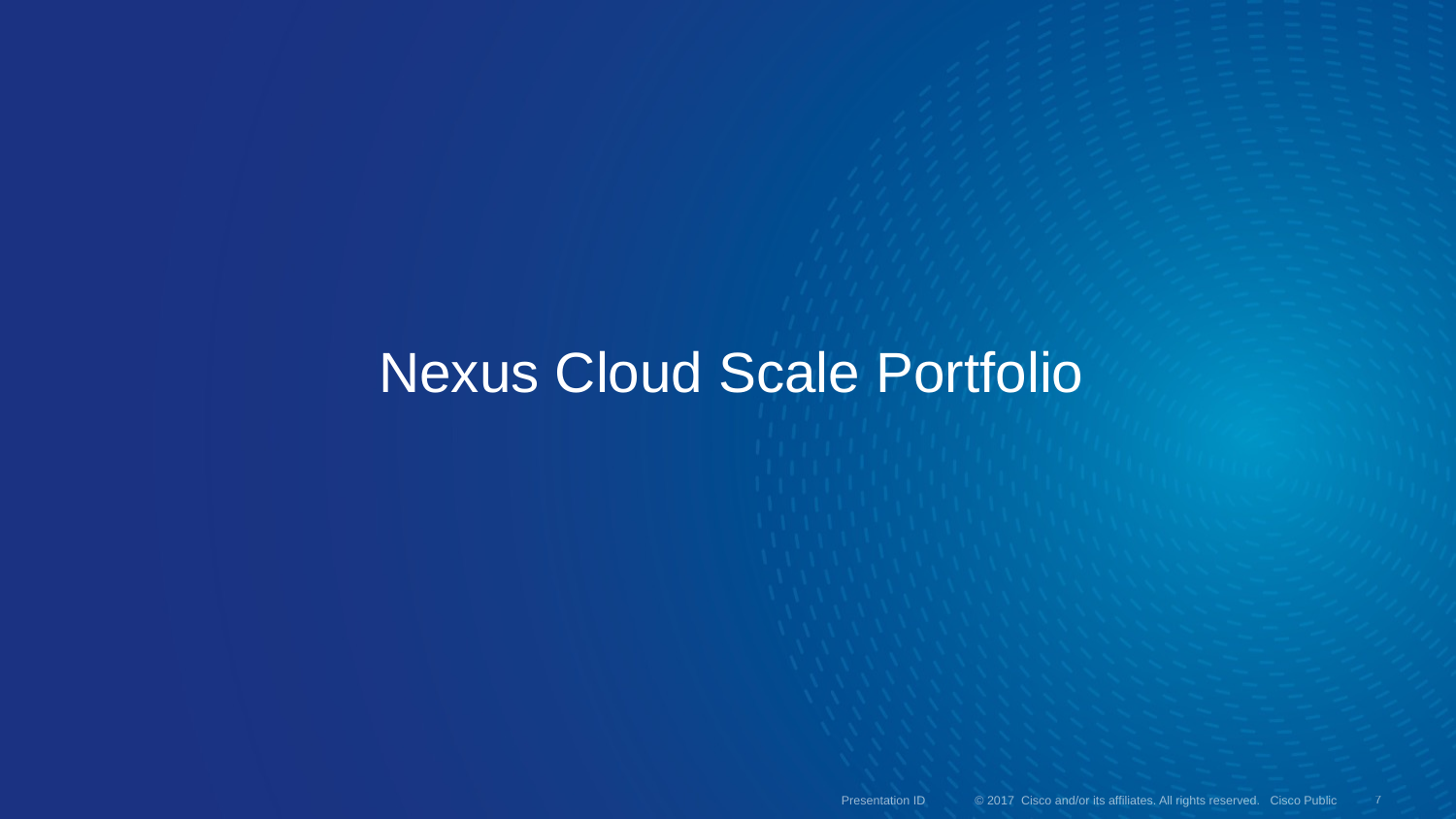

# Nexus Cloud Scale Portfolio
7
Presentation ID